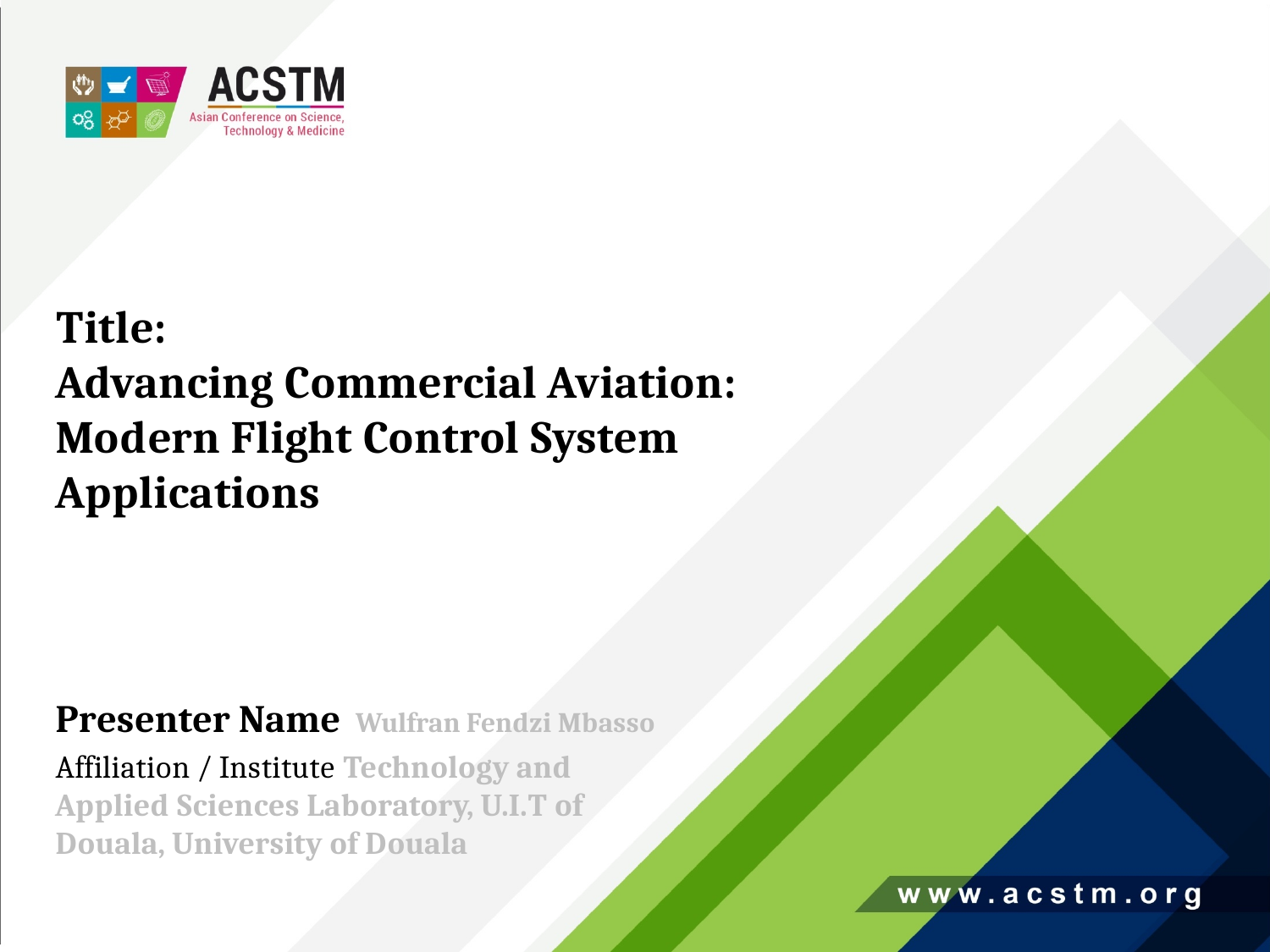

Title:
Advancing Commercial Aviation: Modern Flight Control System Applications
Presenter Name  Wulfran Fendzi Mbasso
Affiliation / Institute Technology and Applied Sciences Laboratory, U.I.T of Douala, University of Douala